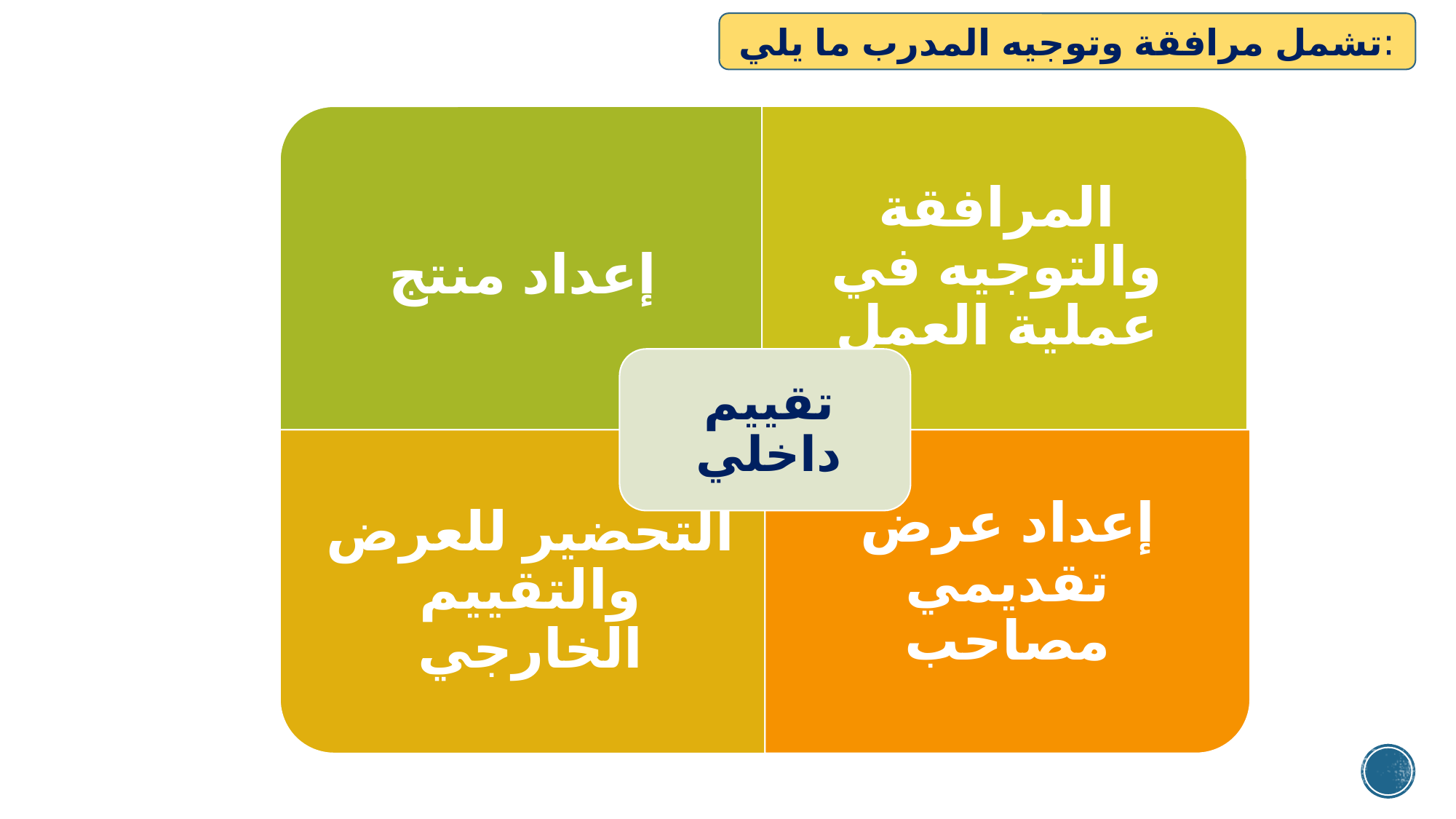

تشمل مرافقة وتوجيه المدرب ما يلي:
إعداد منتج
المرافقة والتوجيه في عملية العمل
التحضير للعرض والتقييم الخارجي
إعداد عرض تقديمي مصاحب
تقييم داخلي